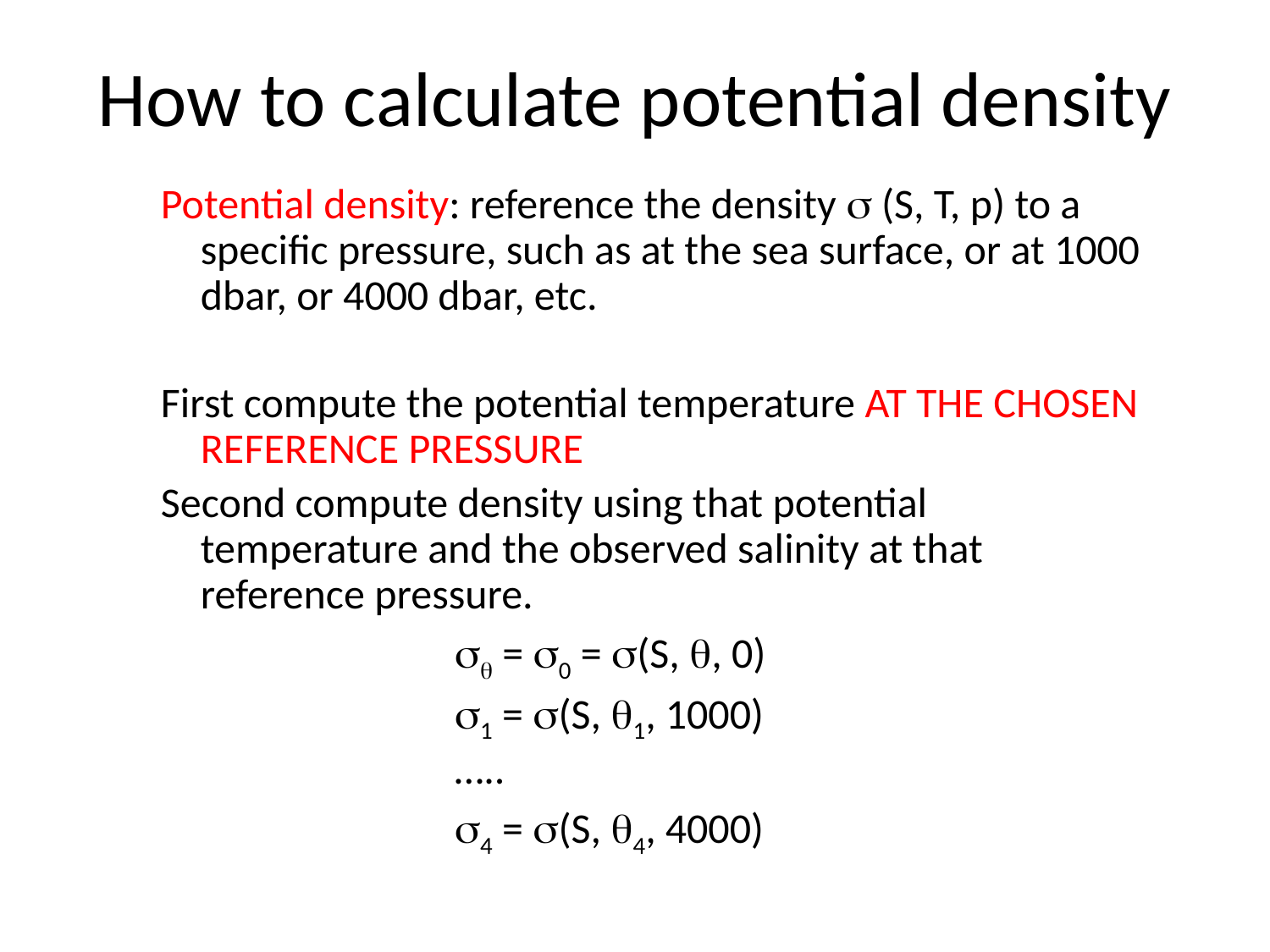

# How to calculate potential density

Potential density: reference the density σ (S, T, p) to a specific pressure, such as at the sea surface, or at 1000 dbar, or 4000 dbar, etc.

First compute the potential temperature AT THE CHOSEN REFERENCE PRESSURE
Second compute density using that potential temperature and the observed salinity at that reference pressure.
			σθ = σ0 = σ(S, θ, 0)
			σ1 = σ(S, θ1, 1000)
			…..
			σ4 = σ(S, θ4, 4000)